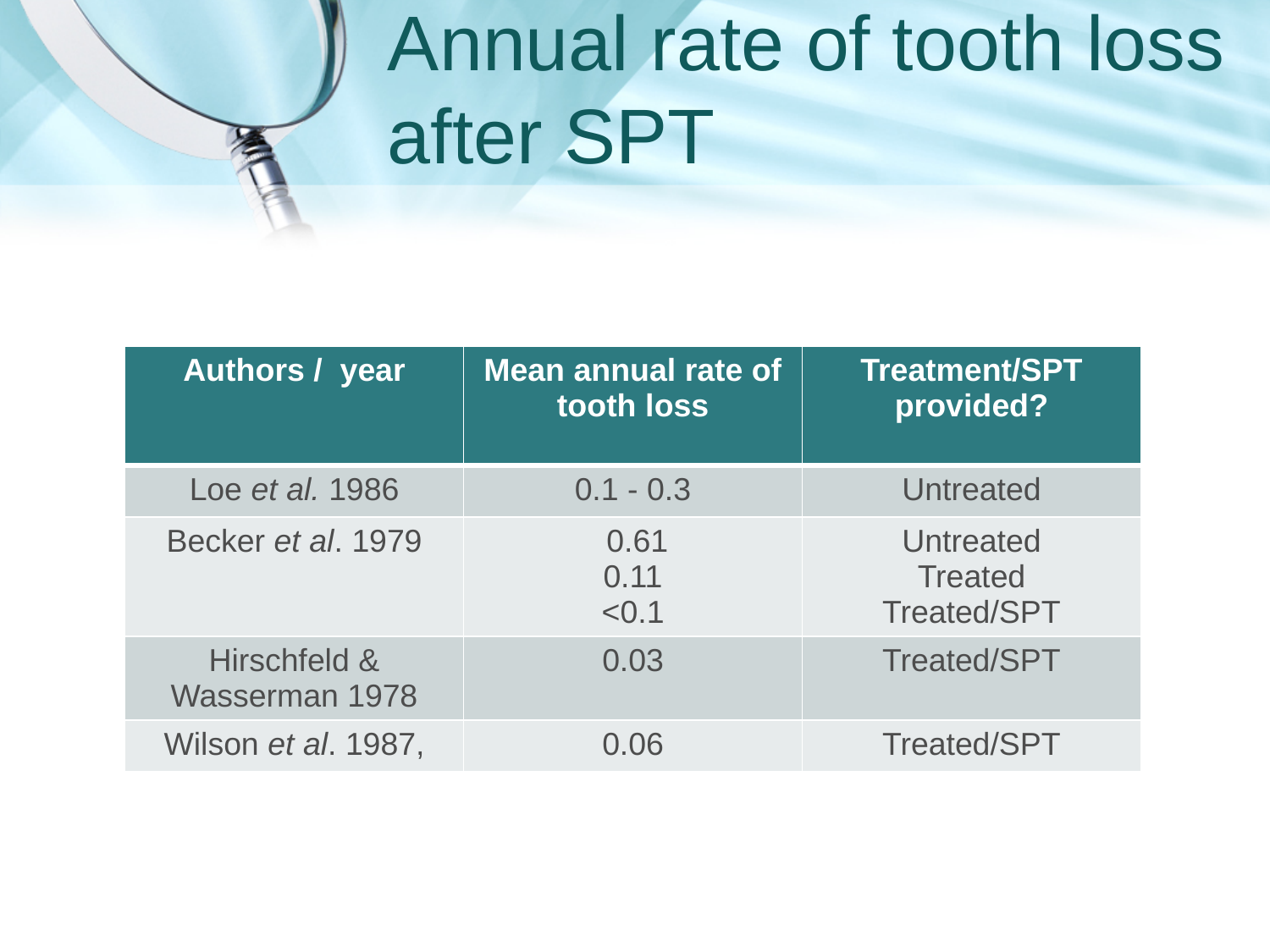

# Annual rate of tooth loss after SPT
| Authors / year | Mean annual rate of tooth loss | Treatment/SPT provided? |
| --- | --- | --- |
| Loe et al. 1986 | 0.1 - 0.3 | Untreated |
| Becker et al. 1979 | 0.61 0.11 <0.1 | Untreated Treated Treated/SPT |
| Hirschfeld & Wasserman 1978 | 0.03 | Treated/SPT |
| Wilson et al. 1987, | 0.06 | Treated/SPT |